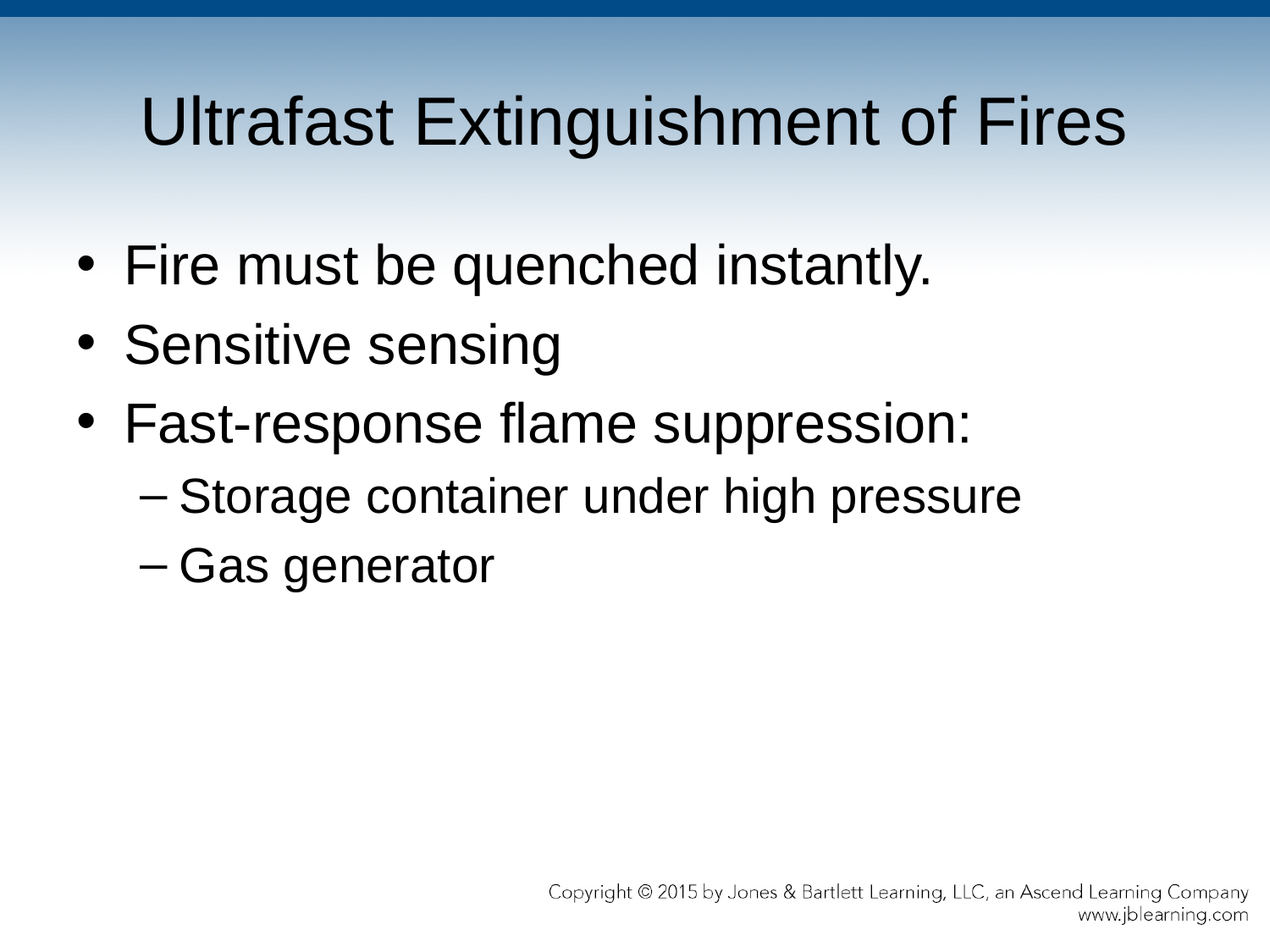

# Ultrafast Extinguishment of Fires
Fire must be quenched instantly.
Sensitive sensing
Fast-response flame suppression:
Storage container under high pressure
Gas generator